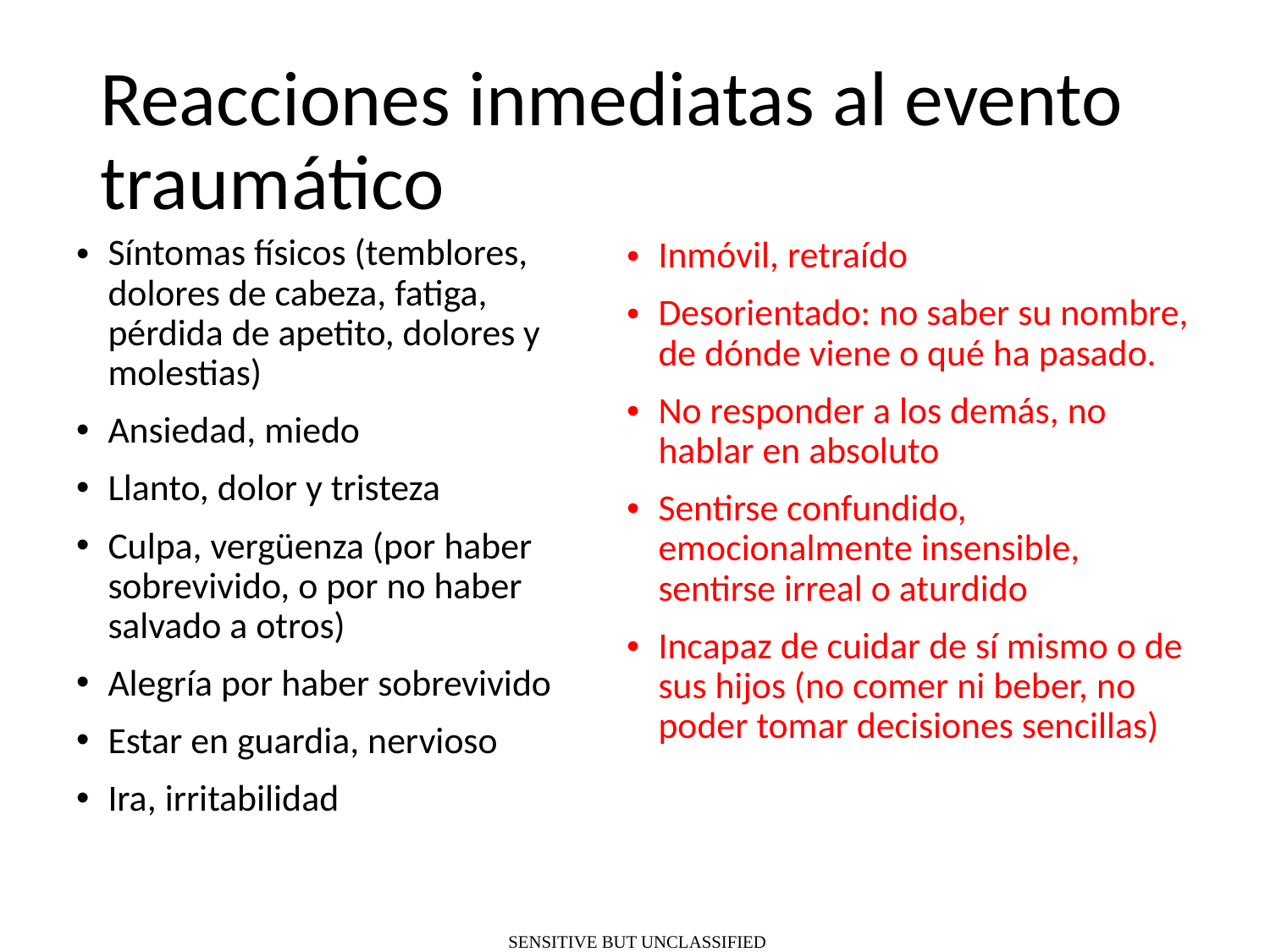

# Reacciones inmediatas al evento traumático

Síntomas físicos (temblores, dolores de cabeza, fatiga, pérdida de apetito, dolores y molestias)
Ansiedad, miedo
Llanto, dolor y tristeza
Culpa, vergüenza (por haber sobrevivido, o por no haber salvado a otros)
Alegría por haber sobrevivido
Estar en guardia, nervioso
Ira, irritabilidad
Inmóvil, retraído
Desorientado: no saber su nombre, de dónde viene o qué ha pasado.
No responder a los demás, no hablar en absoluto
Sentirse confundido, emocionalmente insensible, sentirse irreal o aturdido
Incapaz de cuidar de sí mismo o de sus hijos (no comer ni beber, no poder tomar decisiones sencillas)